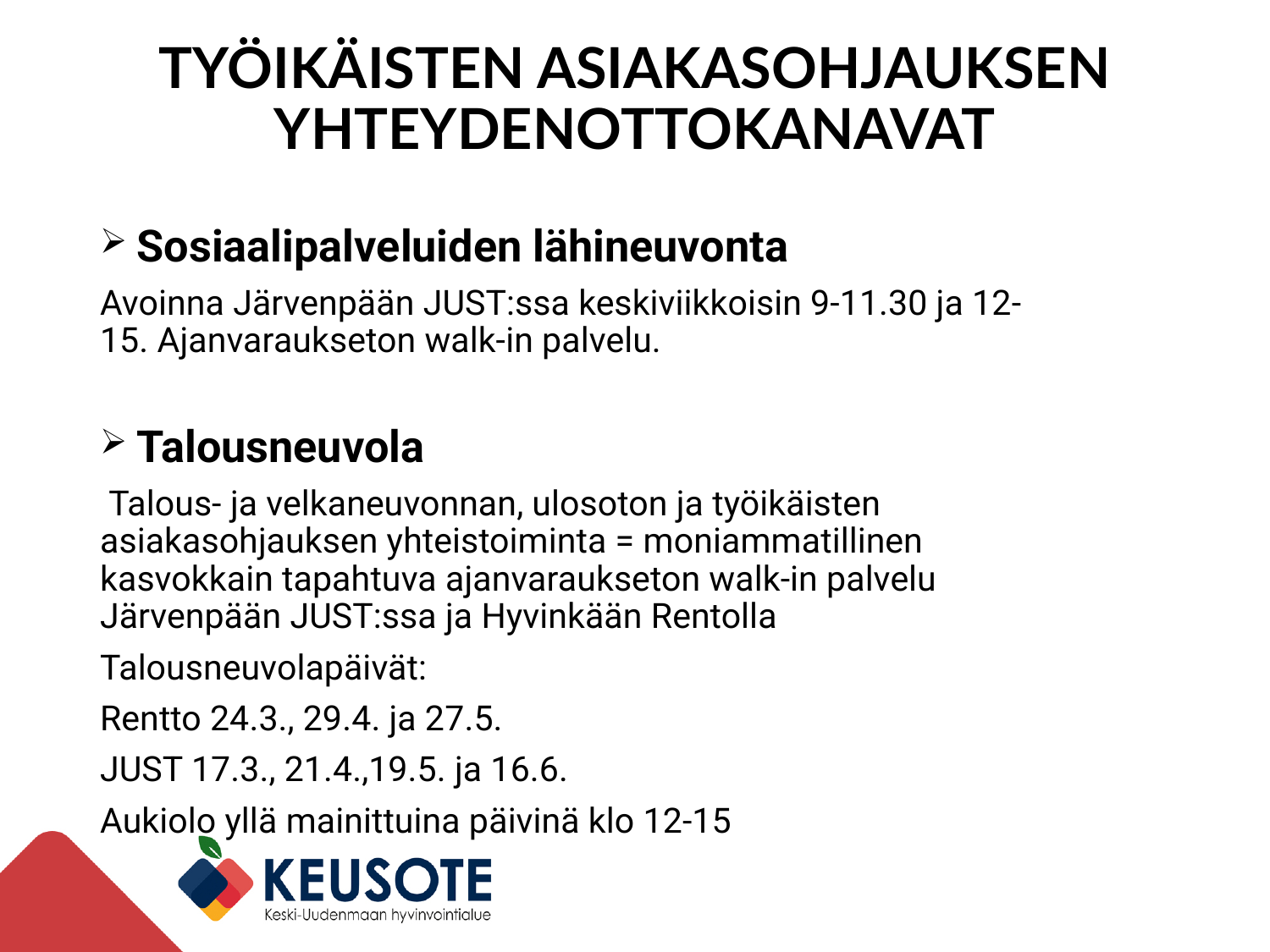

# TYÖIKÄISTEN ASIAKASOHJAUKSEN YHTEYDENOTTOKANAVAT
 Sosiaalipalveluiden lähineuvonta
Avoinna Järvenpään JUST:ssa keskiviikkoisin 9-11.30 ja 12-15. Ajanvaraukseton walk-in palvelu.

 Talousneuvola
 Talous- ja velkaneuvonnan, ulosoton ja työikäisten asiakasohjauksen yhteistoiminta = moniammatillinen kasvokkain tapahtuva ajanvaraukseton walk-in palvelu Järvenpään JUST:ssa ja Hyvinkään Rentolla
Talousneuvolapäivät:
Rentto 24.3., 29.4. ja 27.5.
JUST 17.3., 21.4.,19.5. ja 16.6.
Aukiolo yllä mainittuina päivinä klo 12-15